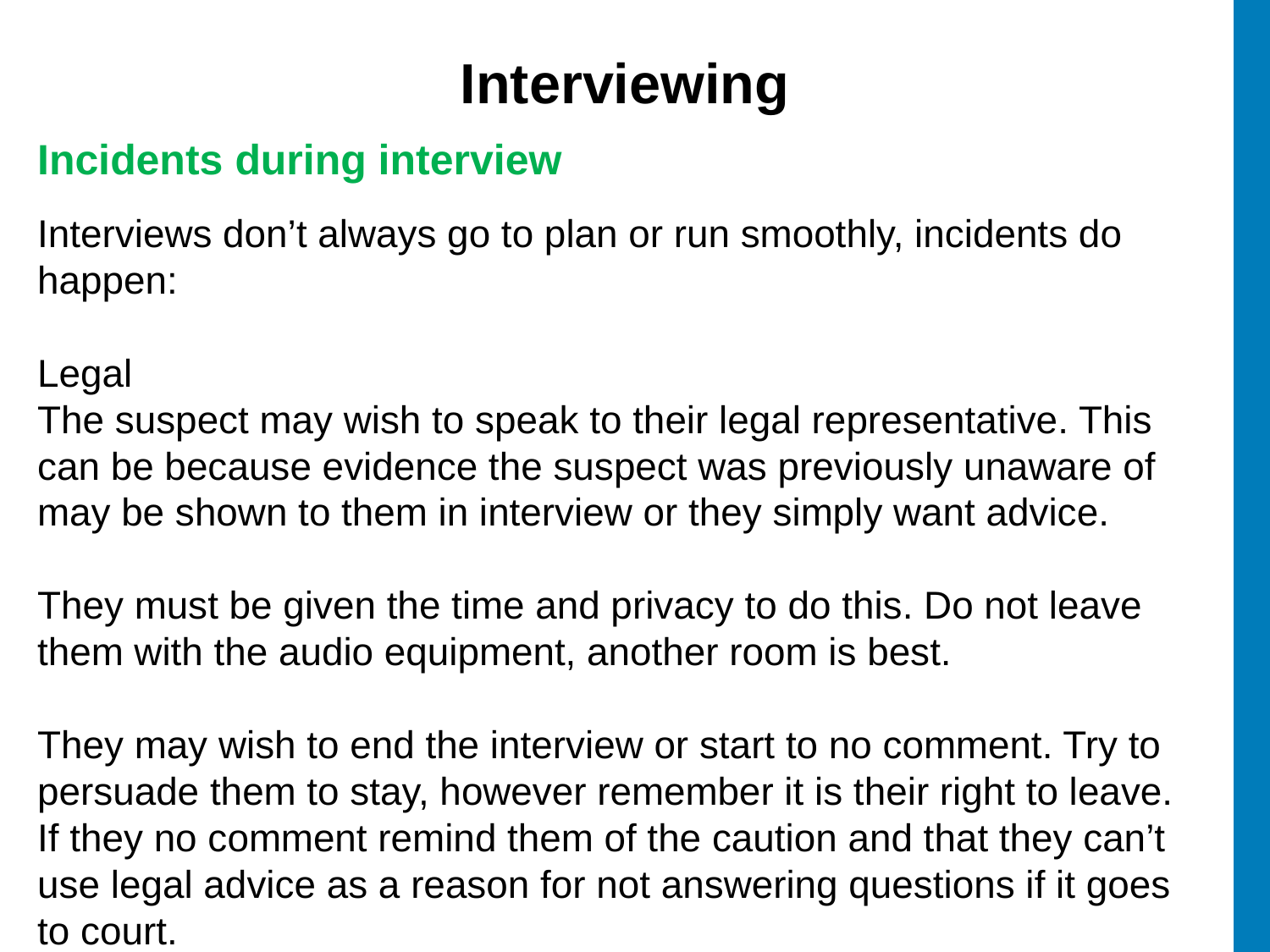

# Interviewing
Incidents during interview

Interviews don’t always go to plan or run smoothly, incidents do happen:

Legal
The suspect may wish to speak to their legal representative. This can be because evidence the suspect was previously unaware of may be shown to them in interview or they simply want advice.

They must be given the time and privacy to do this. Do not leave them with the audio equipment, another room is best.

They may wish to end the interview or start to no comment. Try to persuade them to stay, however remember it is their right to leave. If they no comment remind them of the caution and that they can’t use legal advice as a reason for not answering questions if it goes to court.